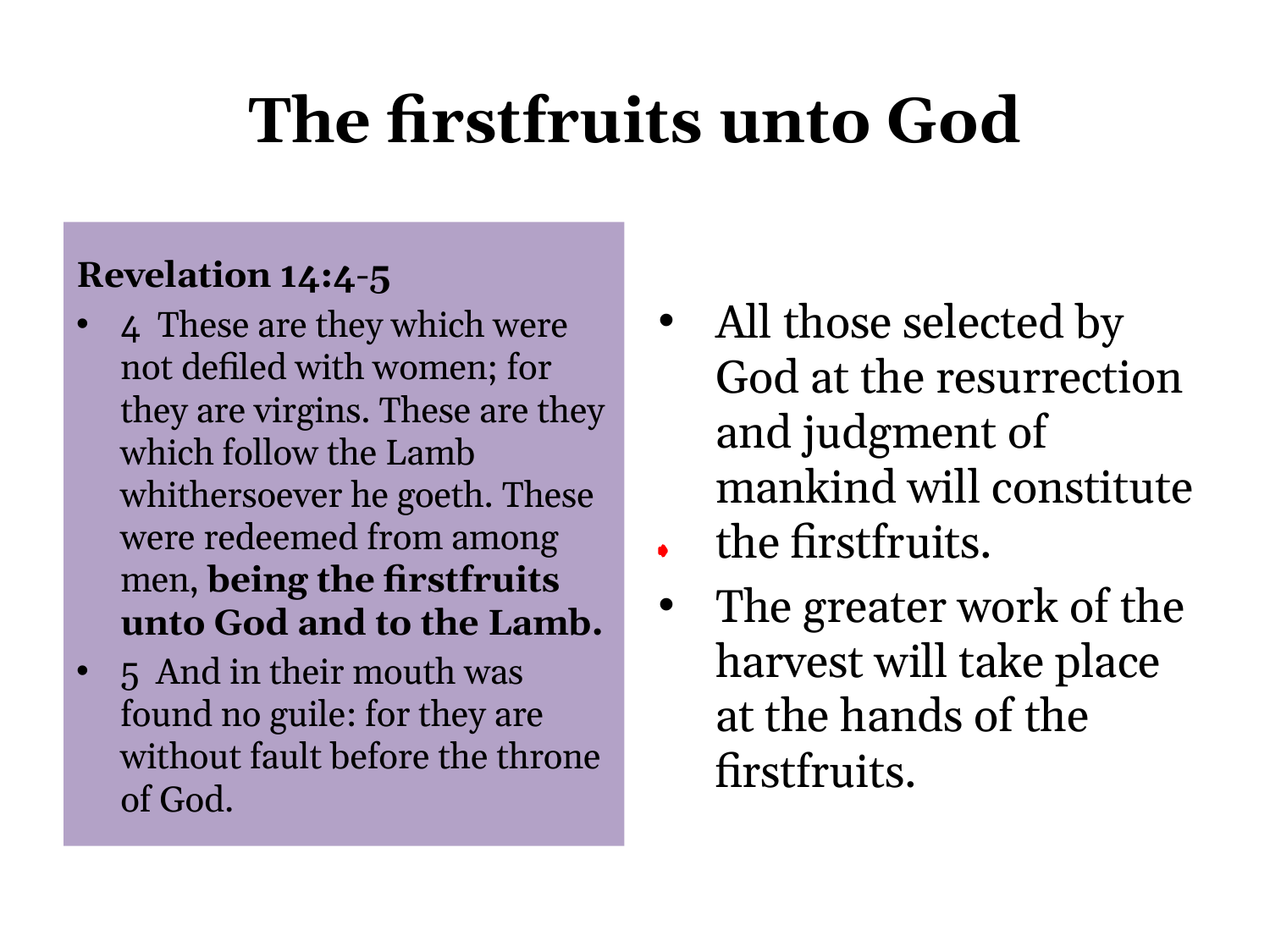

# The firstfruits unto God

Revelation 14:4-5
4  These are they which were not defiled with women; for they are virgins. These are they which follow the Lamb whithersoever he goeth. These were redeemed from among men, being the firstfruits unto God and to the Lamb.
5  And in their mouth was found no guile: for they are without fault before the throne of God.

All those selected by God at the resurrection and judgment of mankind will constitute the firstfruits.
The greater work of the harvest will take place at the hands of the firstfruits.